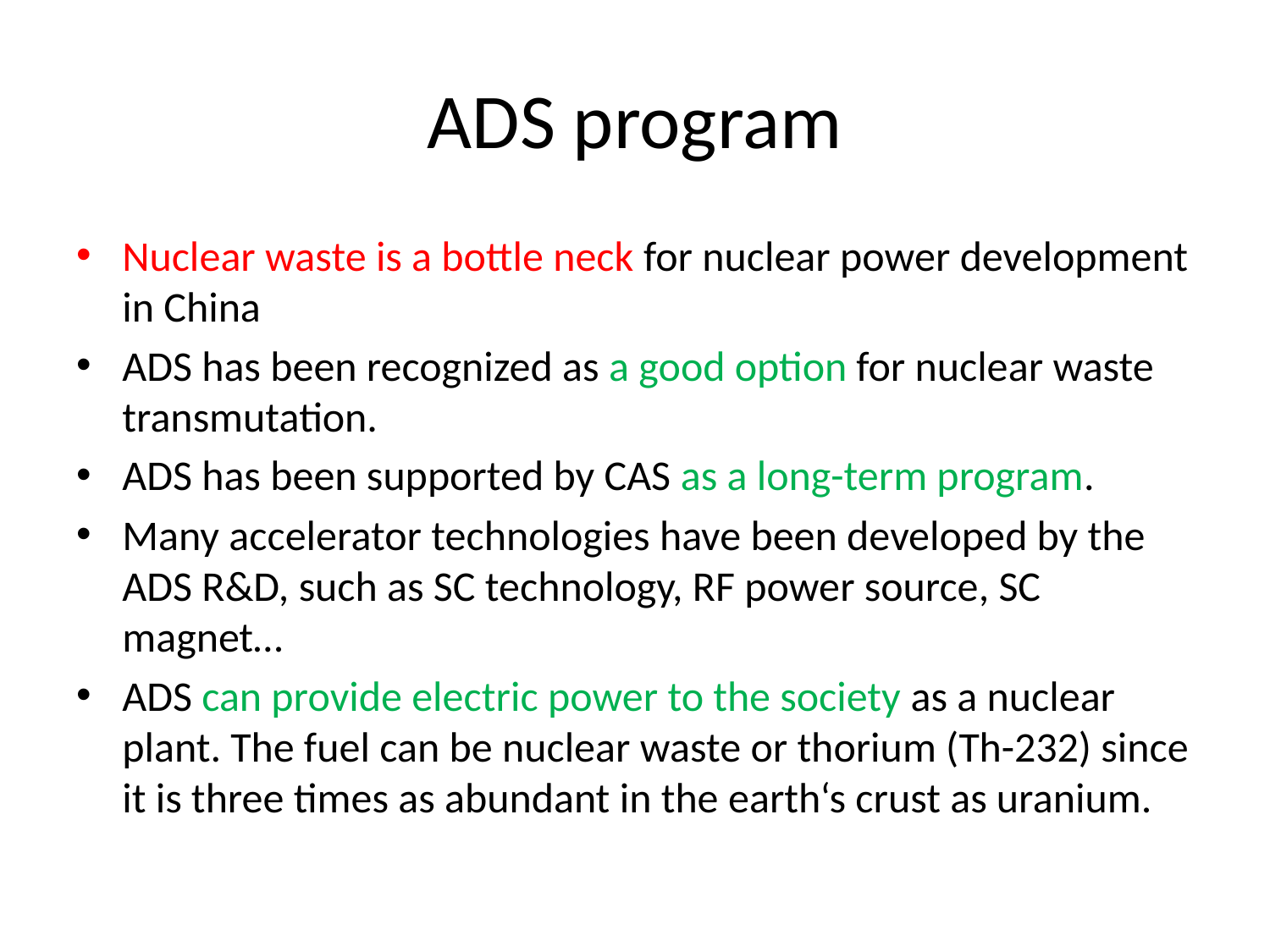

# ADS program
Nuclear waste is a bottle neck for nuclear power development in China
ADS has been recognized as a good option for nuclear waste transmutation.
ADS has been supported by CAS as a long-term program.
Many accelerator technologies have been developed by the ADS R&D, such as SC technology, RF power source, SC magnet…
ADS can provide electric power to the society as a nuclear plant. The fuel can be nuclear waste or thorium (Th-232) since it is three times as abundant in the earth‘s crust as uranium.